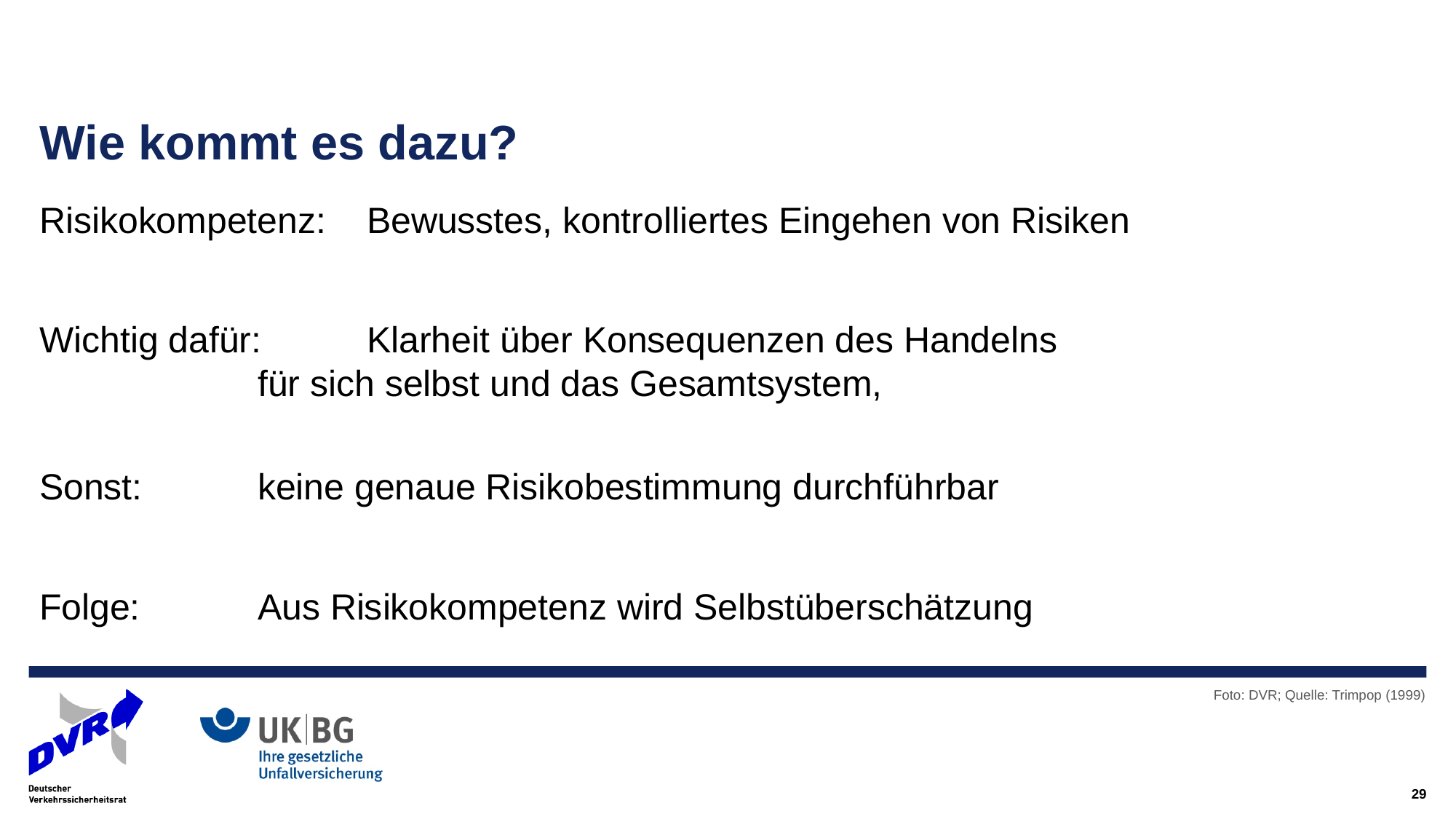

# Wie kommt es dazu?

Risikokompetenz:	Bewusstes, kontrolliertes Eingehen von Risiken

Wichtig dafür:	Klarheit über Konsequenzen des Handelns
		für sich selbst und das Gesamtsystem,
Sonst:		keine genaue Risikobestimmung durchführbar

Folge:		Aus Risikokompetenz wird Selbstüberschätzung
Foto: DVR; Quelle: Trimpop (1999)
29